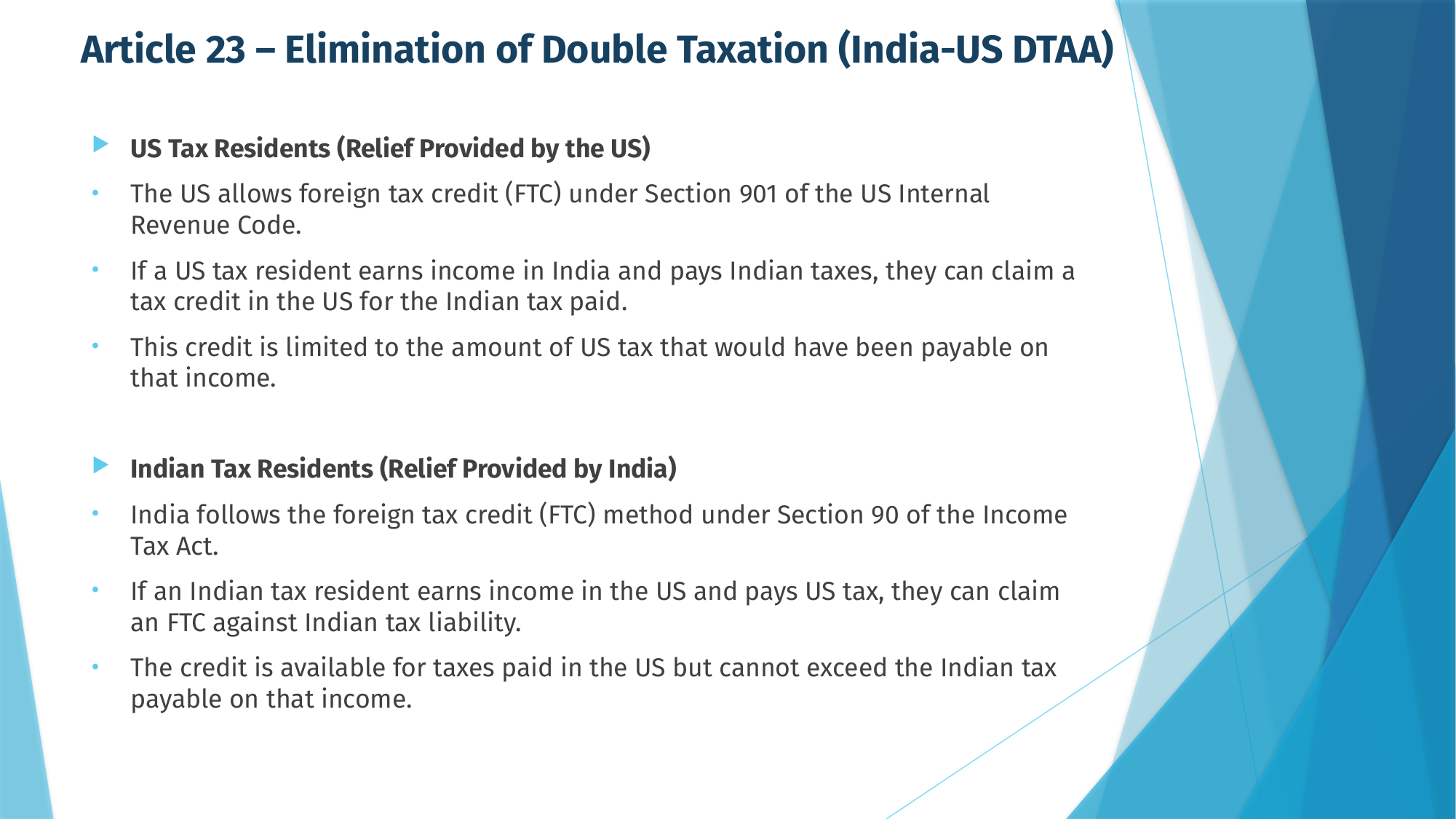

# Article 23 – Elimination of Double Taxation (India-US DTAA)
US Tax Residents (Relief Provided by the US)
The US allows foreign tax credit (FTC) under Section 901 of the US Internal Revenue Code.
If a US tax resident earns income in India and pays Indian taxes, they can claim a tax credit in the US for the Indian tax paid.
This credit is limited to the amount of US tax that would have been payable on that income.

Indian Tax Residents (Relief Provided by India)
India follows the foreign tax credit (FTC) method under Section 90 of the Income Tax Act.
If an Indian tax resident earns income in the US and pays US tax, they can claim an FTC against Indian tax liability.
The credit is available for taxes paid in the US but cannot exceed the Indian tax payable on that income.